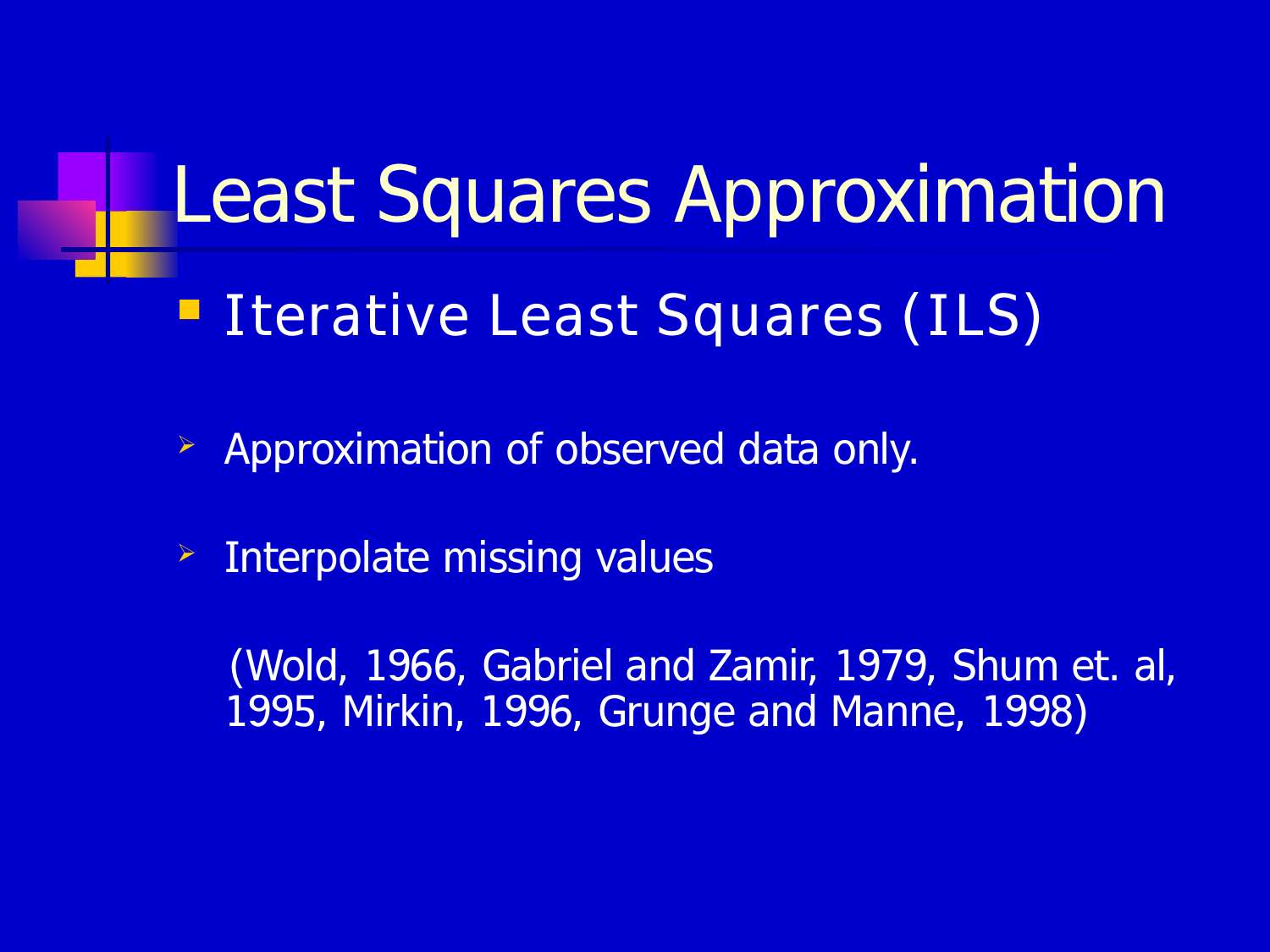

# Least Squares Approximation
Iterative Least Squares (ILS)

Approximation of observed data only.

Interpolate missing values

    (Wold, 1966, Gabriel and Zamir, 1979, Shum et. al, 1995, Mirkin, 1996, Grunge and Manne, 1998)